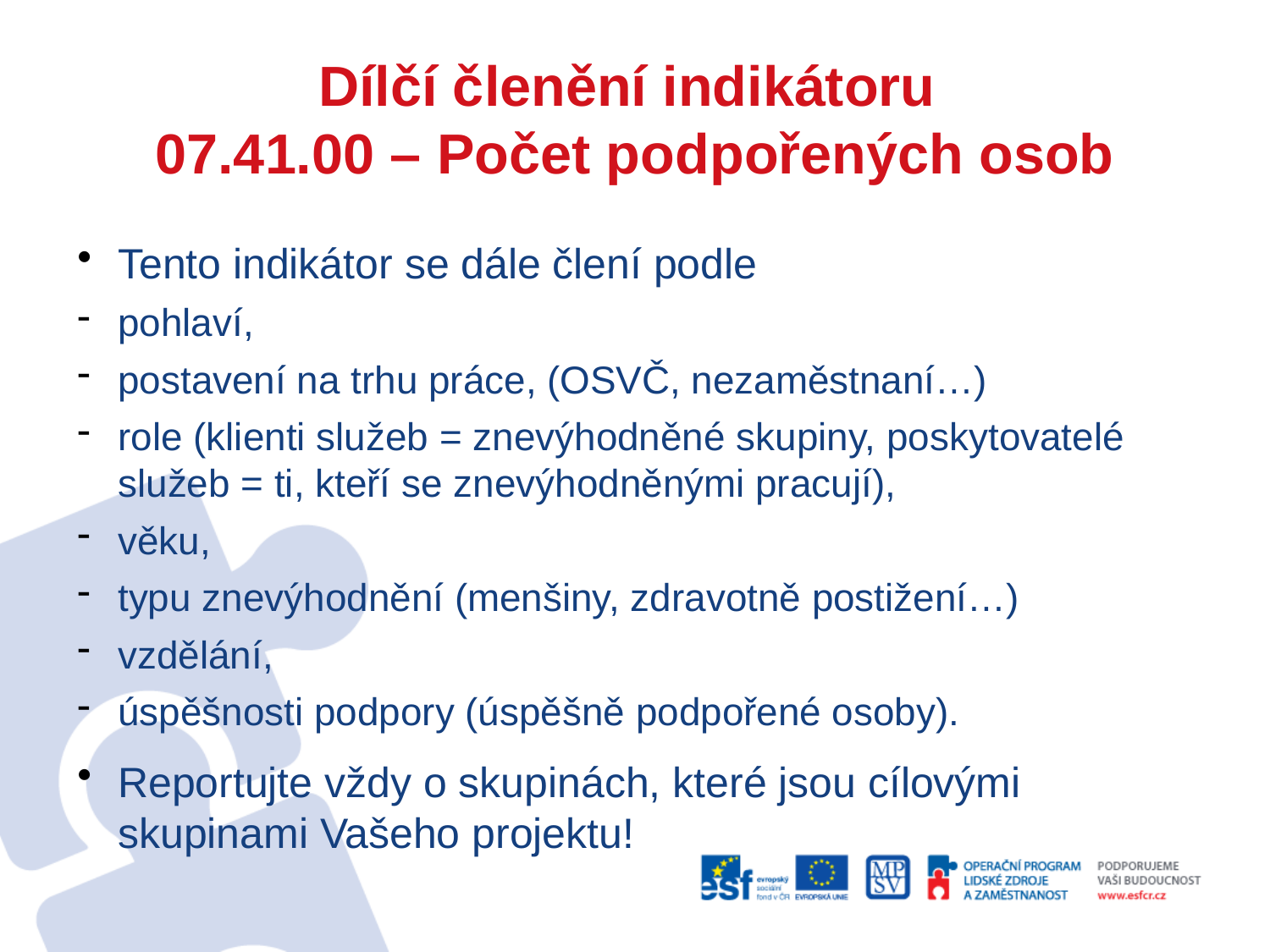

# Dílčí členění indikátoru 07.41.00 – Počet podpořených osob
Tento indikátor se dále člení podle
pohlaví,
postavení na trhu práce, (OSVČ, nezaměstnaní…)
role (klienti služeb = znevýhodněné skupiny, poskytovatelé služeb = ti, kteří se znevýhodněnými pracují),
věku,
typu znevýhodnění (menšiny, zdravotně postižení…)
vzdělání,
úspěšnosti podpory (úspěšně podpořené osoby).
Reportujte vždy o skupinách, které jsou cílovými skupinami Vašeho projektu!